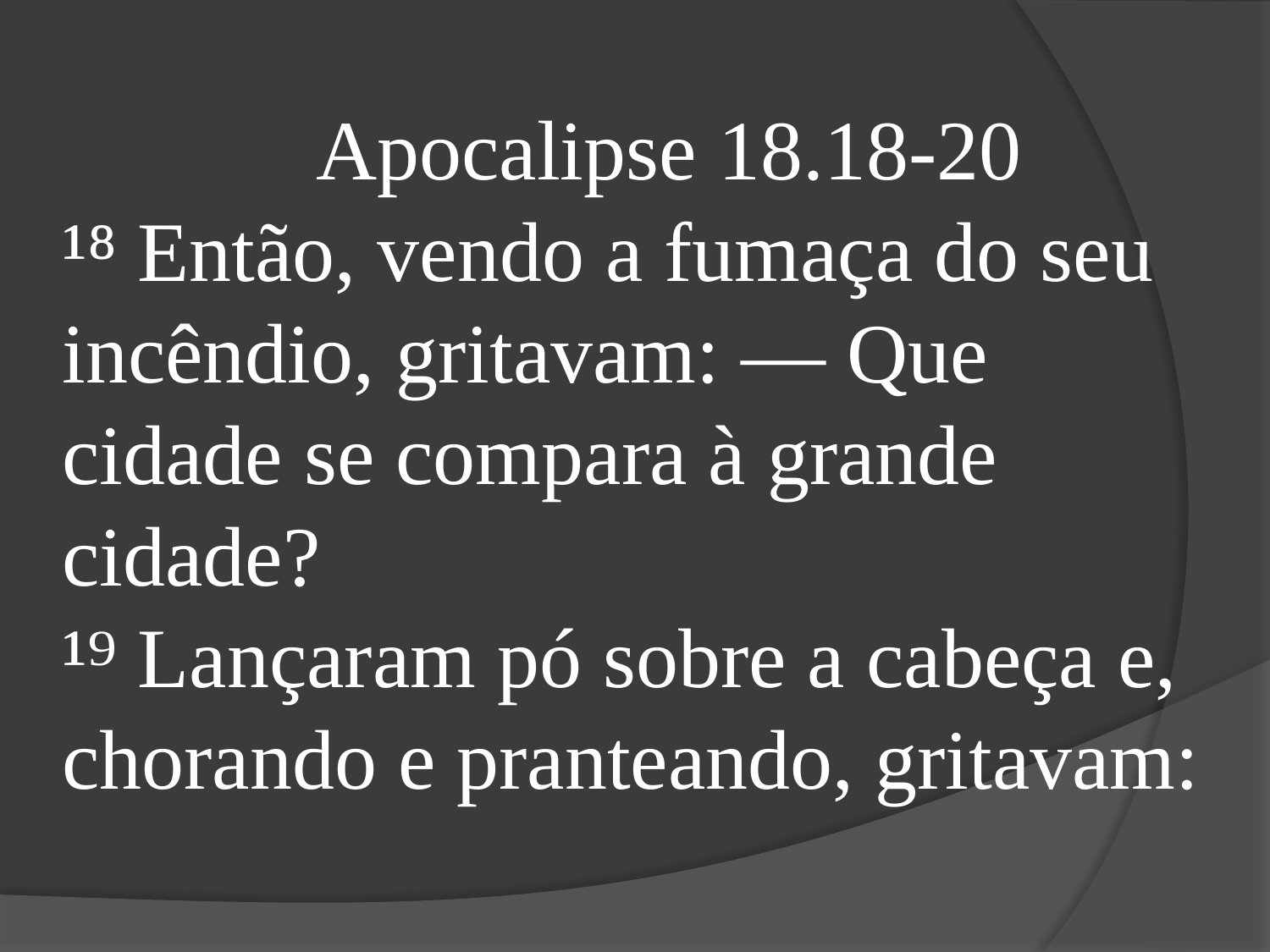

Apocalipse 18.18-20
¹⁸ Então, vendo a fumaça do seu incêndio, gritavam: — Que cidade se compara à grande cidade?
¹⁹ Lançaram pó sobre a cabeça e, chorando e pranteando, gritavam: